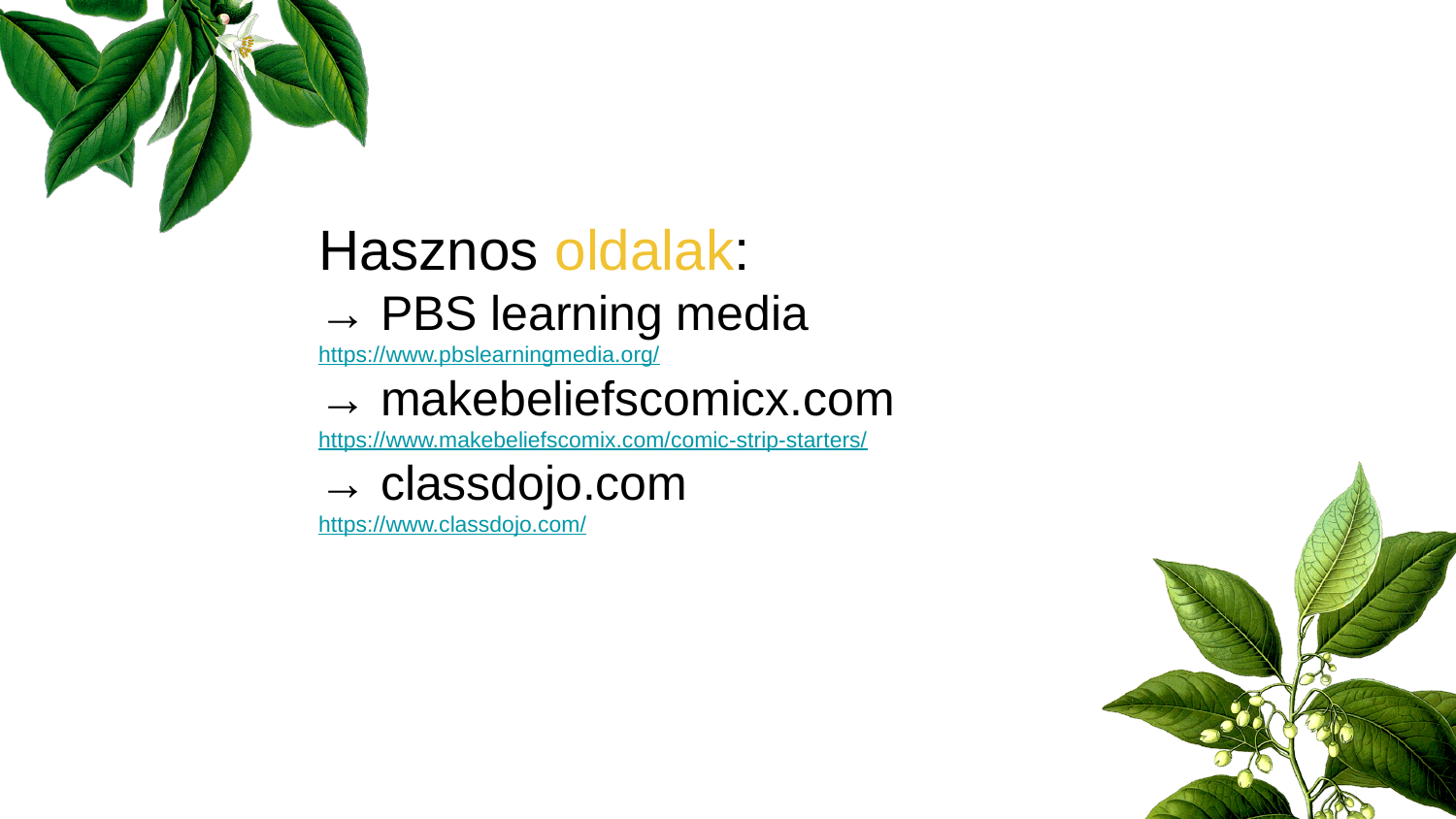

Hasznos oldalak:
→ PBS learning media
https://www.pbslearningmedia.org/
→ makebeliefscomicx.com
https://www.makebeliefscomix.com/comic-strip-starters/
→ classdojo.com
https://www.classdojo.com/